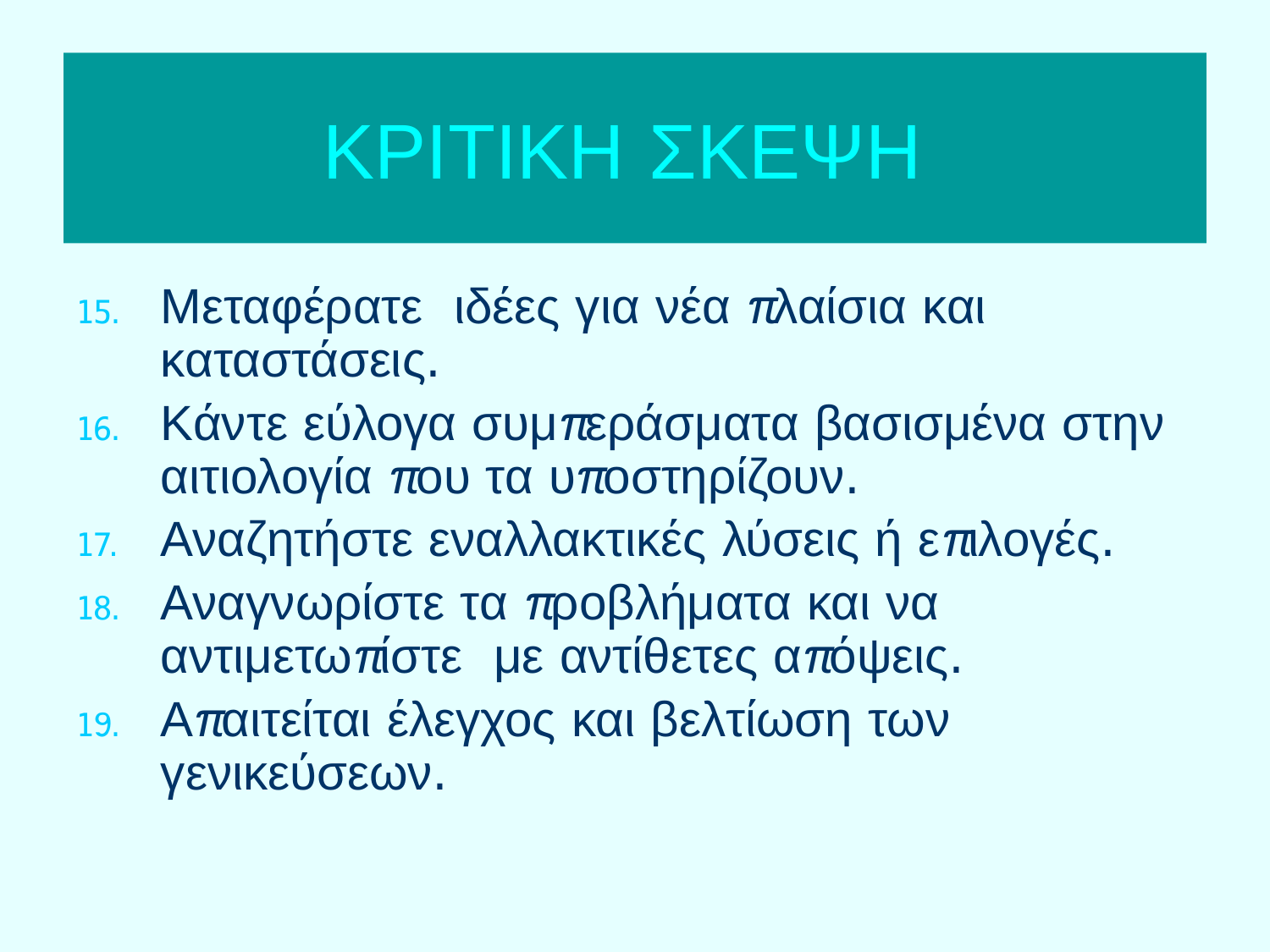

# ΚΡΙΤΙΚΗ ΣΚΕΨΗ
Μεταφέρατε  ιδέες για νέα πλαίσια και καταστάσεις.
Κάντε εύλογα συμπεράσματα βασισμένα στην αιτιολογία που τα υποστηρίζουν.
Αναζητήστε εναλλακτικές λύσεις ή επιλογές.
Αναγνωρίστε τα προβλήματα και να αντιμετωπίστε  με αντίθετες απόψεις.
Απαιτείται έλεγχος και βελτίωση των γενικεύσεων.